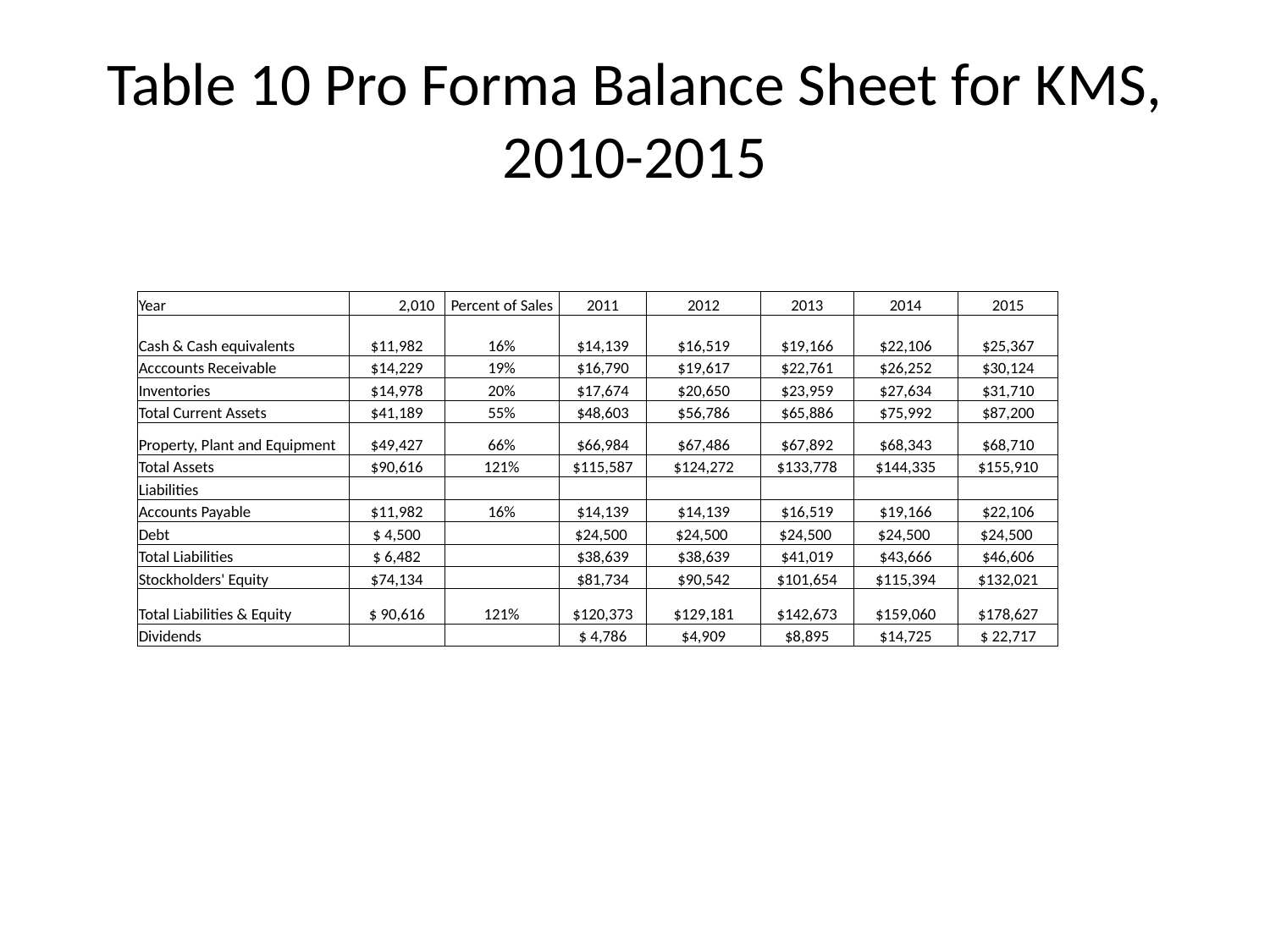

# Table 10 Pro Forma Balance Sheet for KMS, 2010-2015
| Year | 2,010 | Percent of Sales | 2011 | 2012 | 2013 | 2014 | 2015 |
| --- | --- | --- | --- | --- | --- | --- | --- |
| Cash & Cash equivalents | $11,982 | 16% | $14,139 | $16,519 | $19,166 | $22,106 | $25,367 |
| Acccounts Receivable | $14,229 | 19% | $16,790 | $19,617 | $22,761 | $26,252 | $30,124 |
| Inventories | $14,978 | 20% | $17,674 | $20,650 | $23,959 | $27,634 | $31,710 |
| Total Current Assets | $41,189 | 55% | $48,603 | $56,786 | $65,886 | $75,992 | $87,200 |
| Property, Plant and Equipment | $49,427 | 66% | $66,984 | $67,486 | $67,892 | $68,343 | $68,710 |
| Total Assets | $90,616 | 121% | $115,587 | $124,272 | $133,778 | $144,335 | $155,910 |
| Liabilities |  |  |  |  |  |  |  |
| Accounts Payable | $11,982 | 16% | $14,139 | $14,139 | $16,519 | $19,166 | $22,106 |
| Debt | $ 4,500 |  | $24,500 | $24,500 | $24,500 | $24,500 | $24,500 |
| Total Liabilities | $ 6,482 |  | $38,639 | $38,639 | $41,019 | $43,666 | $46,606 |
| Stockholders' Equity | $74,134 |  | $81,734 | $90,542 | $101,654 | $115,394 | $132,021 |
| Total Liabilities & Equity | $ 90,616 | 121% | $120,373 | $129,181 | $142,673 | $159,060 | $178,627 |
| Dividends |  |  | $ 4,786 | $4,909 | $8,895 | $14,725 | $ 22,717 |